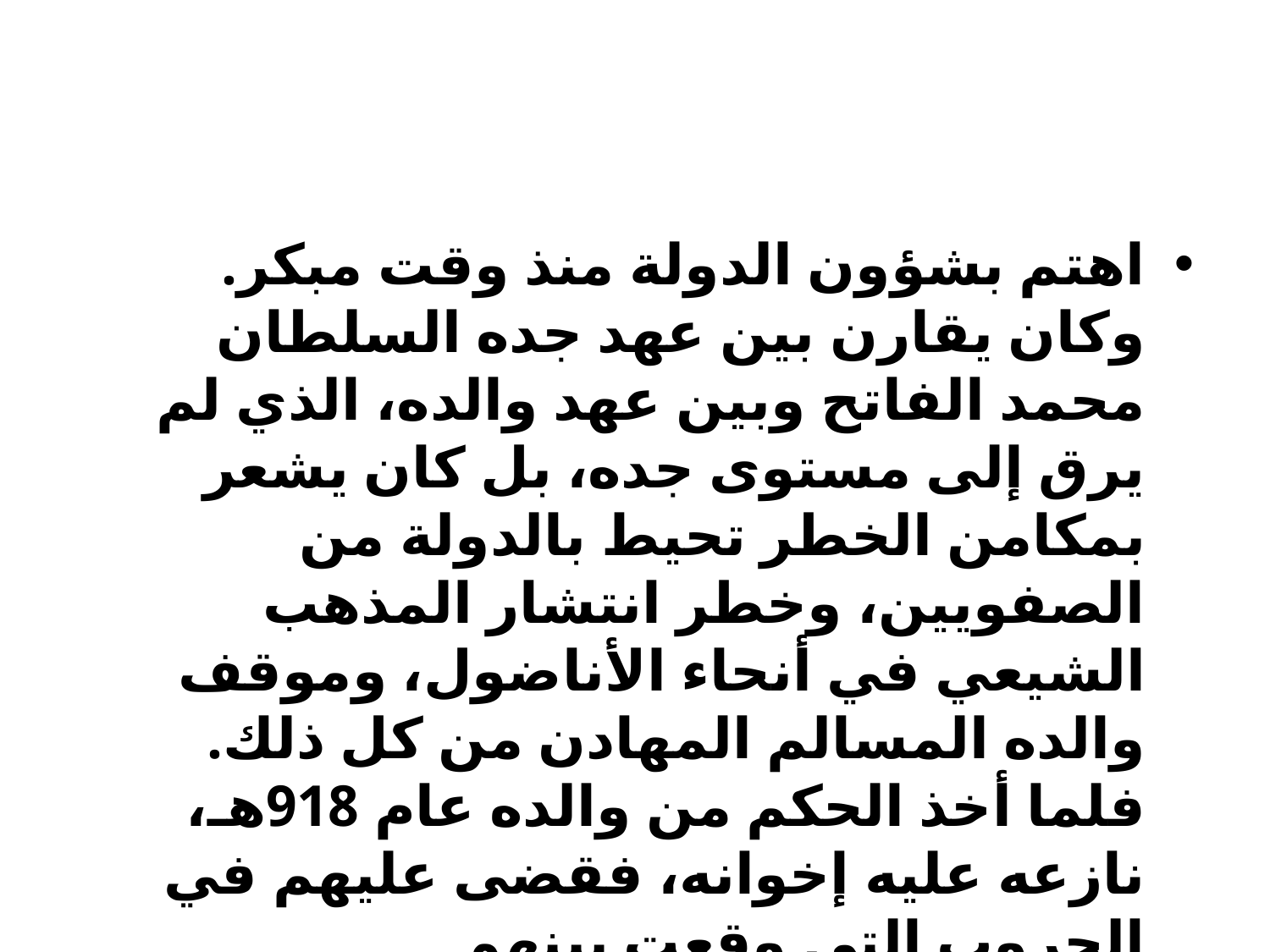

#
اهتم بشؤون الدولة منذ وقت مبكر. وكان يقارن بين عهد جده السلطان محمد الفاتح وبين عهد والده، الذي لم يرق إلى مستوى جده، بل كان يشعر بمكامن الخطر تحيط بالدولة من الصفويين، وخطر انتشار المذهب الشيعي في أنحاء الأناضول، وموقف والده المسالم المهادن من كل ذلك. فلما أخذ الحكم من والده عام 918هـ، نازعه عليه إخوانه، فقضى عليهم في الحروب التي وقعت بينهم.